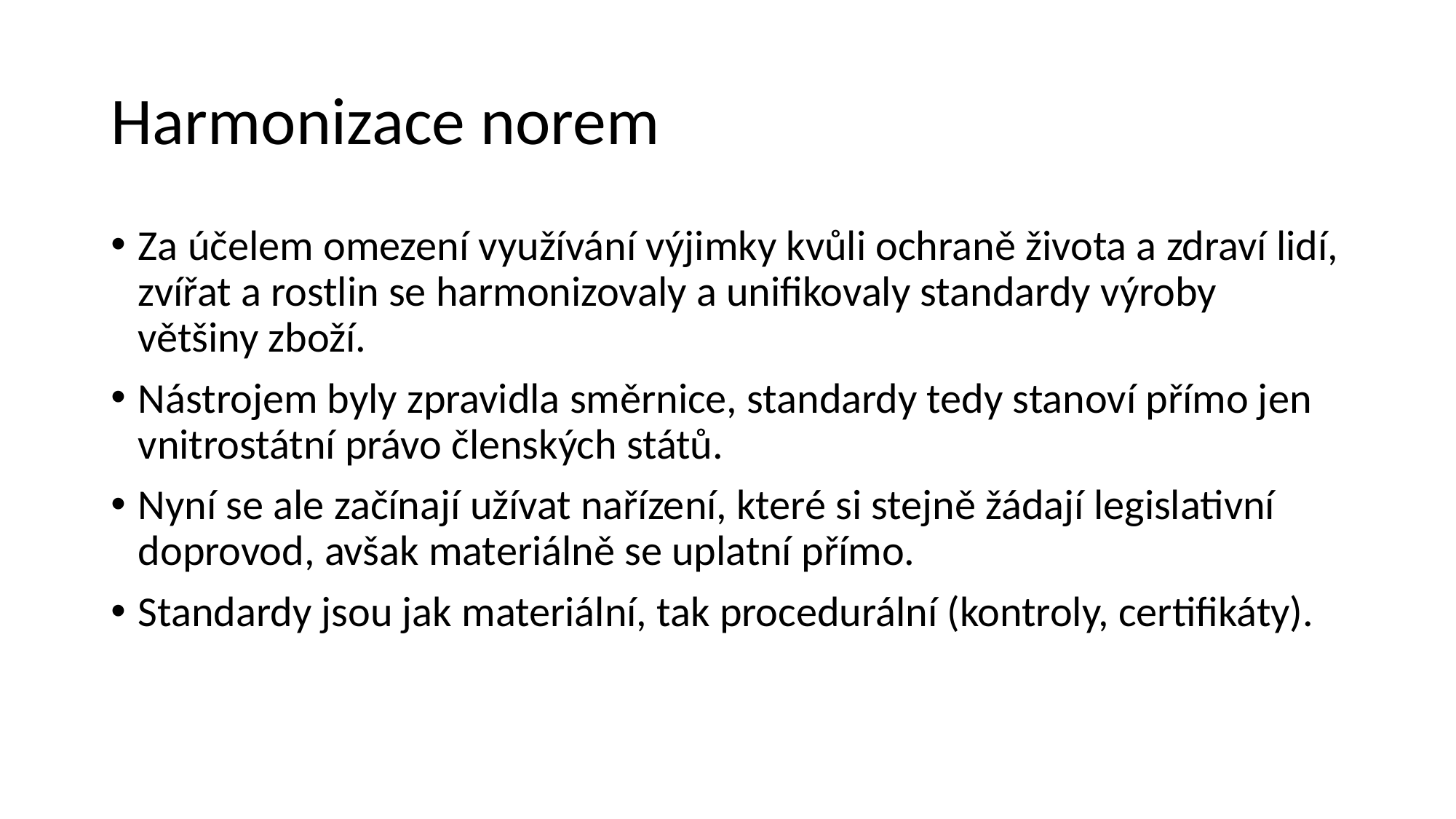

# Harmonizace norem
Za účelem omezení využívání výjimky kvůli ochraně života a zdraví lidí, zvířat a rostlin se harmonizovaly a unifikovaly standardy výroby většiny zboží.
Nástrojem byly zpravidla směrnice, standardy tedy stanoví přímo jen vnitrostátní právo členských států.
Nyní se ale začínají užívat nařízení, které si stejně žádají legislativní doprovod, avšak materiálně se uplatní přímo.
Standardy jsou jak materiální, tak procedurální (kontroly, certifikáty).